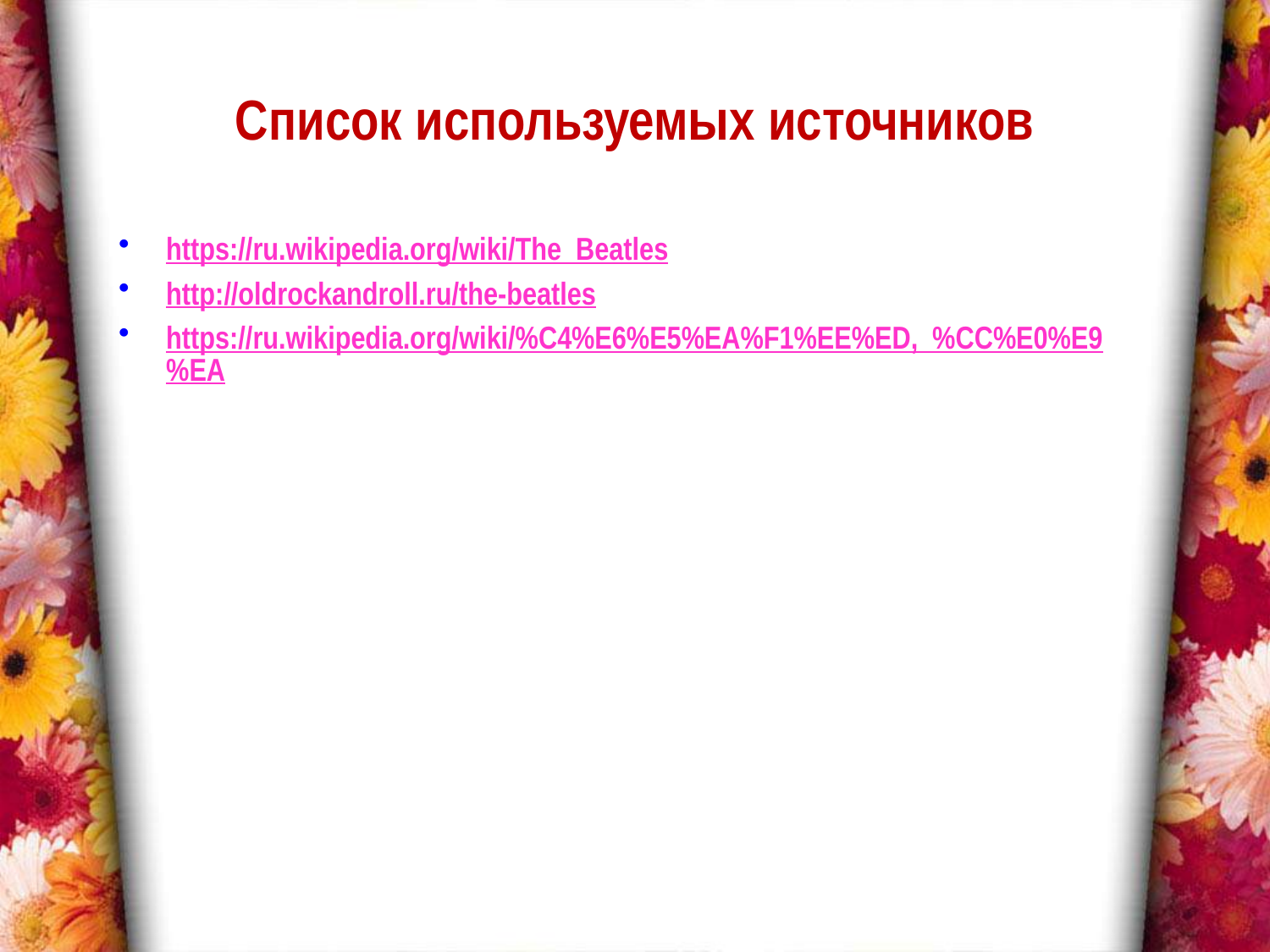

# Список используемых источников
https://ru.wikipedia.org/wiki/The_Beatles
http://oldrockandroll.ru/the-beatles
https://ru.wikipedia.org/wiki/%C4%E6%E5%EA%F1%EE%ED,_%CC%E0%E9%EA